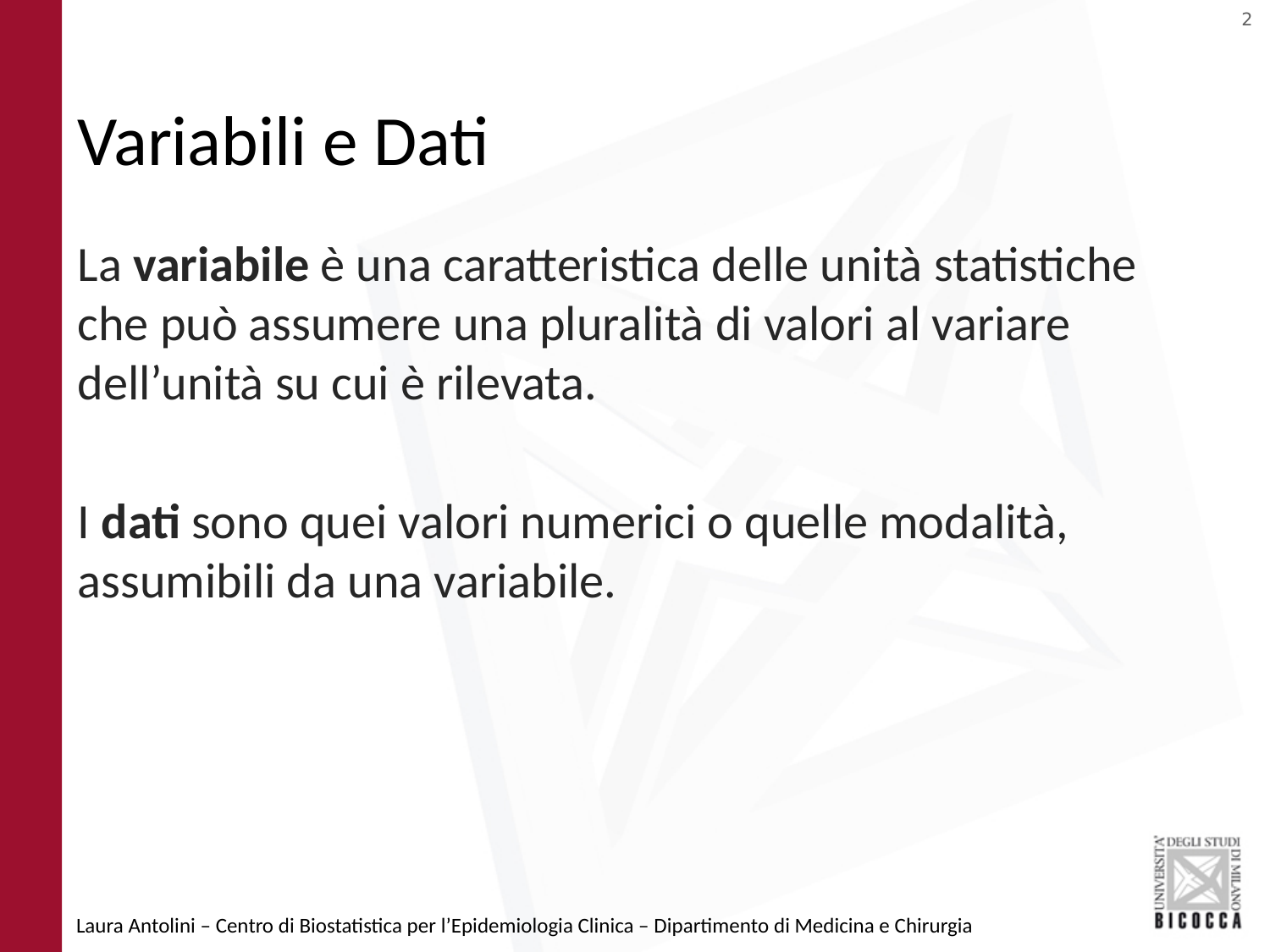

# Variabili e Dati
La variabile è una caratteristica delle unità statistiche che può assumere una pluralità di valori al variare dell’unità su cui è rilevata.

I dati sono quei valori numerici o quelle modalità, assumibili da una variabile.

Laura Antolini – Centro di Biostatistica per l’Epidemiologia Clinica – Dipartimento di Medicina e Chirurgia